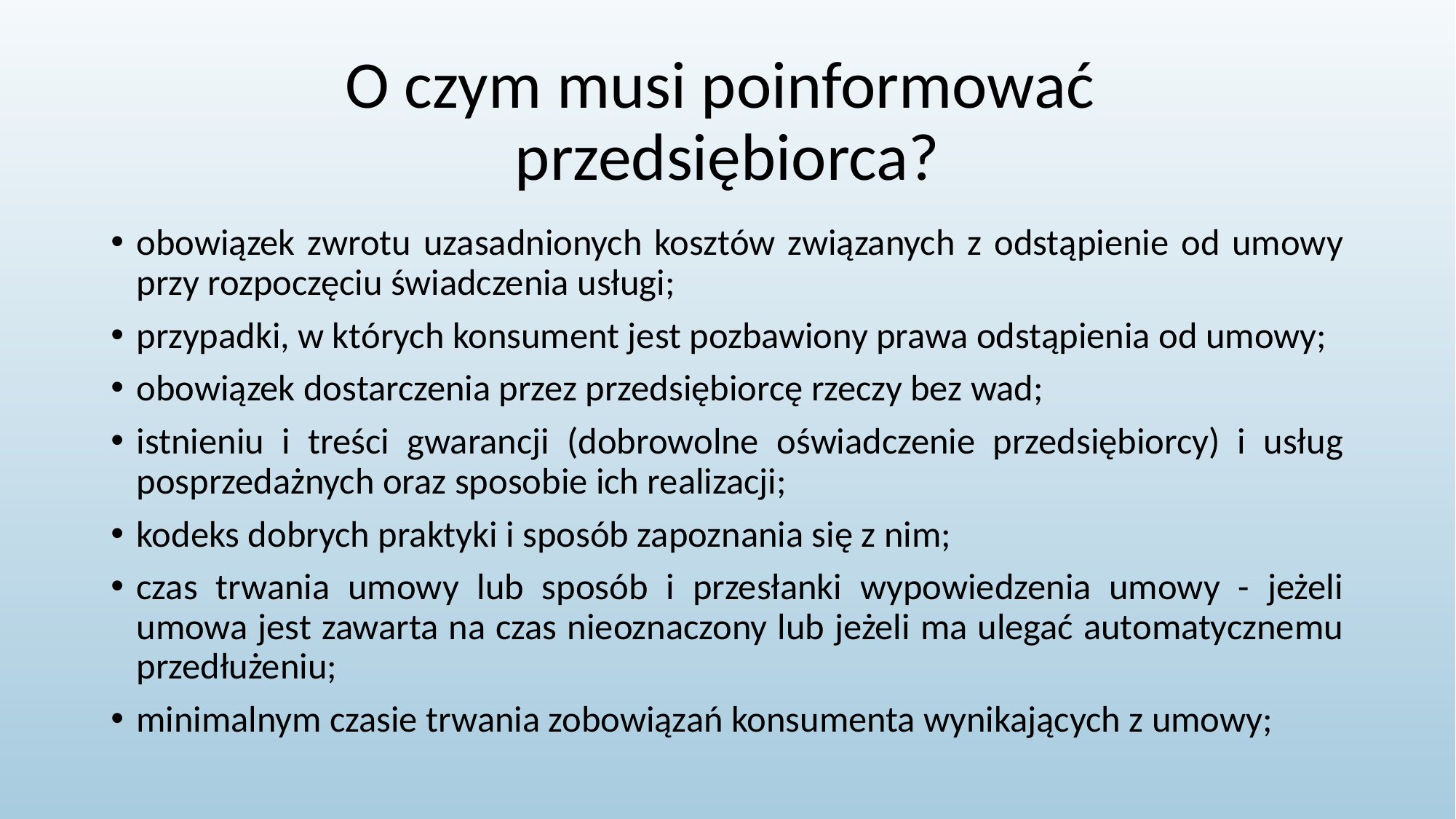

# O czym musi poinformować przedsiębiorca?
obowiązek zwrotu uzasadnionych kosztów związanych z odstąpienie od umowy przy rozpoczęciu świadczenia usługi;
przypadki, w których konsument jest pozbawiony prawa odstąpienia od umowy;
obowiązek dostarczenia przez przedsiębiorcę rzeczy bez wad;
istnieniu i treści gwarancji (dobrowolne oświadczenie przedsiębiorcy) i usług posprzedażnych oraz sposobie ich realizacji;
kodeks dobrych praktyki i sposób zapoznania się z nim;
czas trwania umowy lub sposób i przesłanki wypowiedzenia umowy - jeżeli umowa jest zawarta na czas nieoznaczony lub jeżeli ma ulegać automatycznemu przedłużeniu;
minimalnym czasie trwania zobowiązań konsumenta wynikających z umowy;